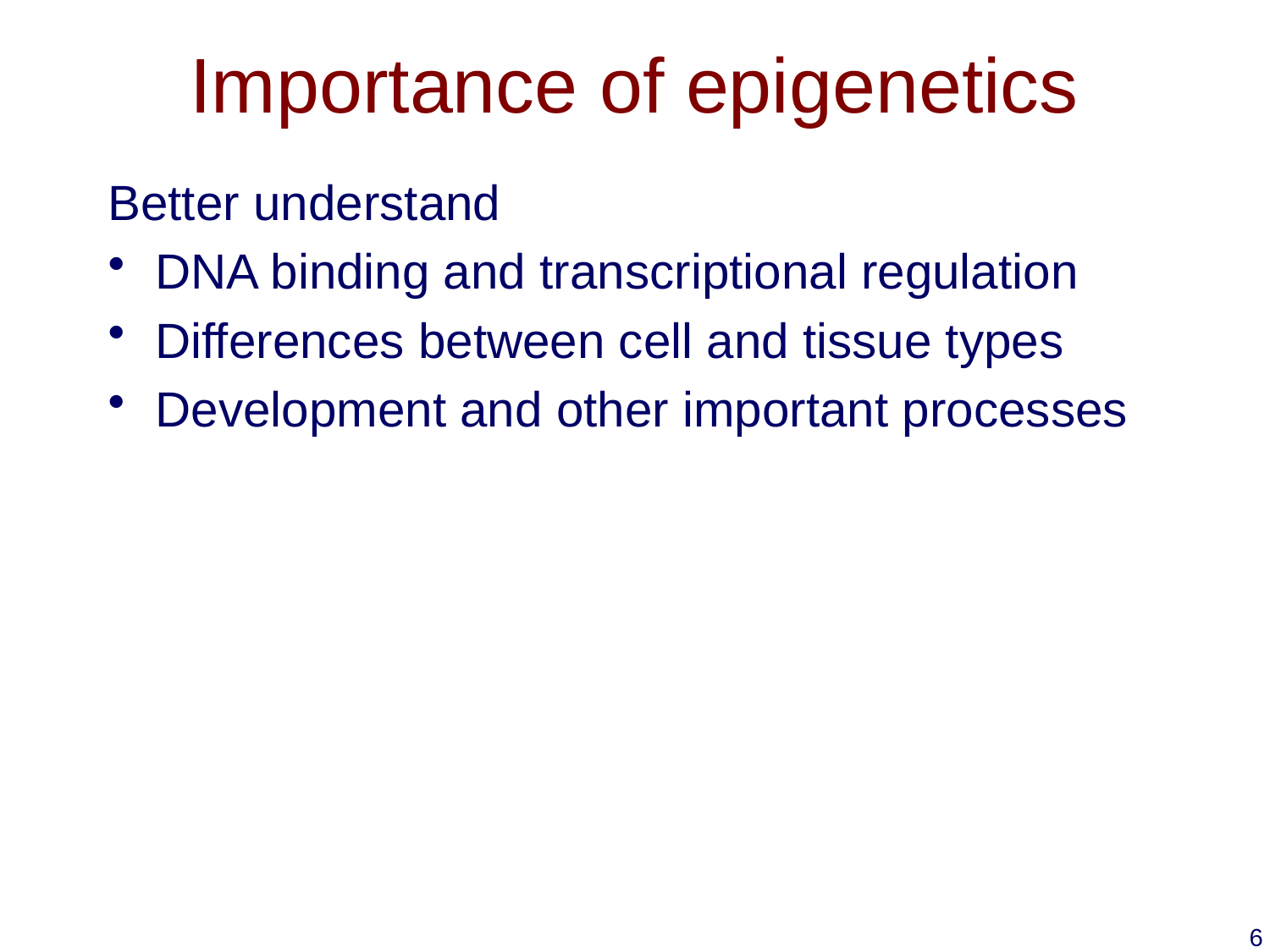

# Importance of epigenetics
Better understand
DNA binding and transcriptional regulation
Differences between cell and tissue types
Development and other important processes
6